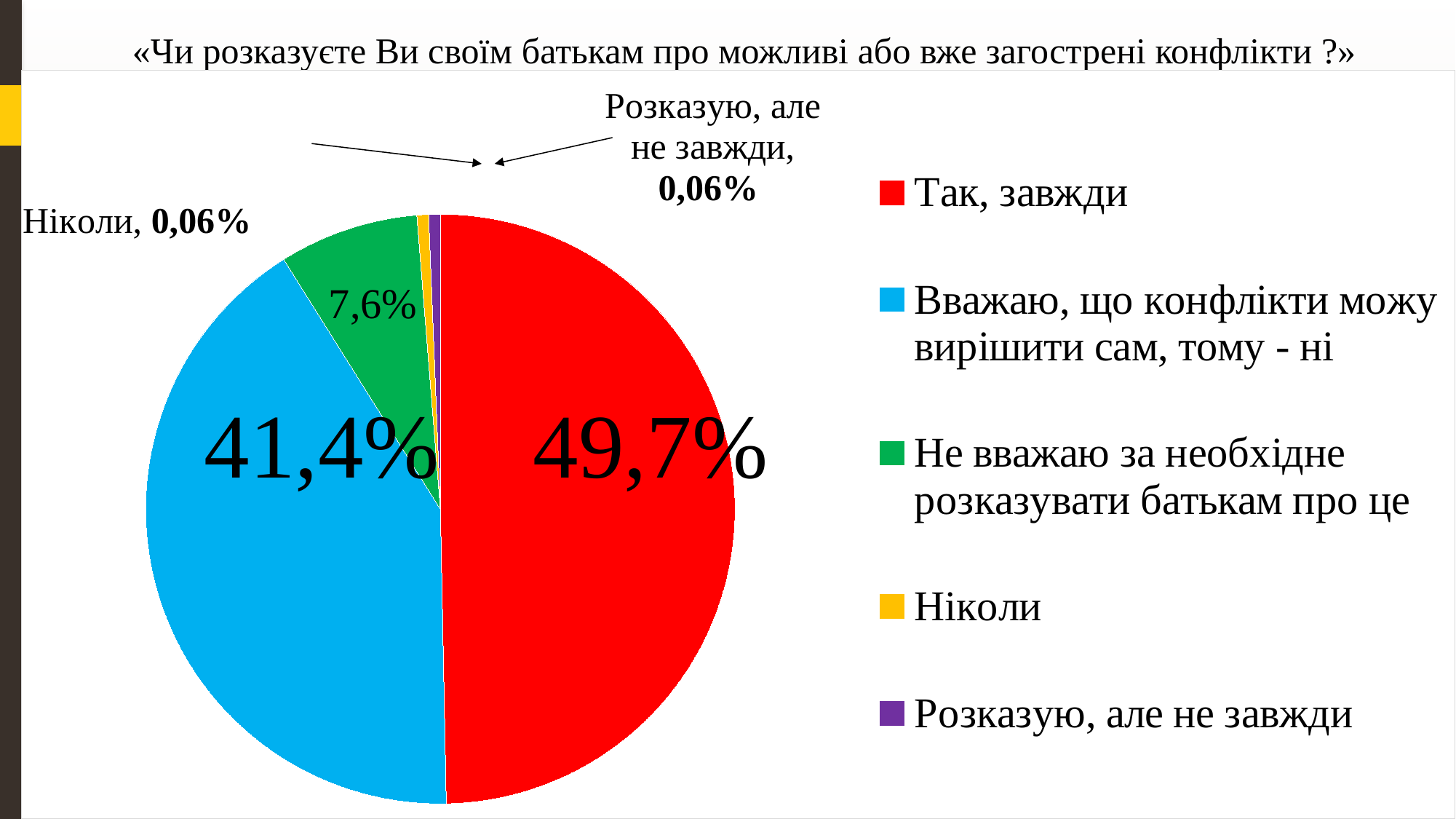

«Чи розказуєте Ви своїм батькам про можливі або вже загострені конфлікти ?»

### Chart

| Category |  |
|---|---|
| Так, завжди | 78.0 |
| Вважаю, що конфлікти можу вирішити сам, тому - ні | 65.0 |
| Не вважаю за необхідне розказувати батькам про це | 12.0 |
| Ніколи | 1.0 |
| Розказую, але не завжди | 1.0 |
41,4%
49,7%